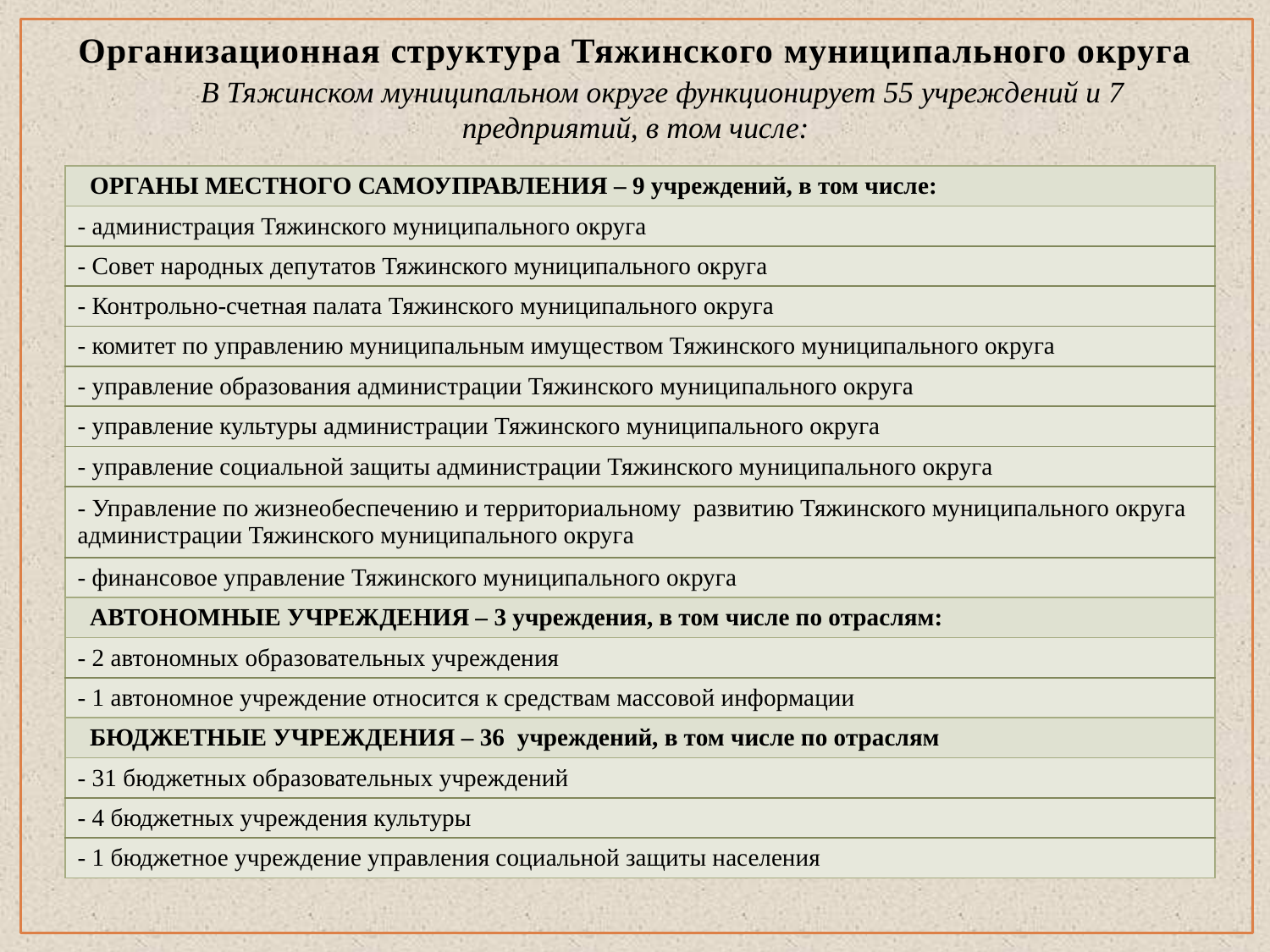

# Организационная структура Тяжинского муниципального округа
       В Тяжинском муниципальном округе функционирует 55 учреждений и 7 предприятий, в том числе:

| ОРГАНЫ МЕСТНОГО САМОУПРАВЛЕНИЯ – 9 учреждений, в том числе: |
| --- |
| - администрация Тяжинского муниципального округа |
| - Совет народных депутатов Тяжинского муниципального округа |
| - Контрольно-счетная палата Тяжинского муниципального округа |
| - комитет по управлению муниципальным имуществом Тяжинского муниципального округа |
| - управление образования администрации Тяжинского муниципального округа |
| - управление культуры администрации Тяжинского муниципального округа |
| - управление социальной защиты администрации Тяжинского муниципального округа |
| - Управление по жизнеобеспечению и территориальному развитию Тяжинского муниципального округа администрации Тяжинского муниципального округа |
| - финансовое управление Тяжинского муниципального округа |
| АВТОНОМНЫЕ УЧРЕЖДЕНИЯ – 3 учреждения, в том числе по отраслям: |
| - 2 автономных образовательных учреждения |
| - 1 автономное учреждение относится к средствам массовой информации |
| БЮДЖЕТНЫЕ УЧРЕЖДЕНИЯ – 36 учреждений, в том числе по отраслям |
| - 31 бюджетных образовательных учреждений |
| - 4 бюджетных учреждения культуры |
| - 1 бюджетное учреждение управления социальной защиты населения |